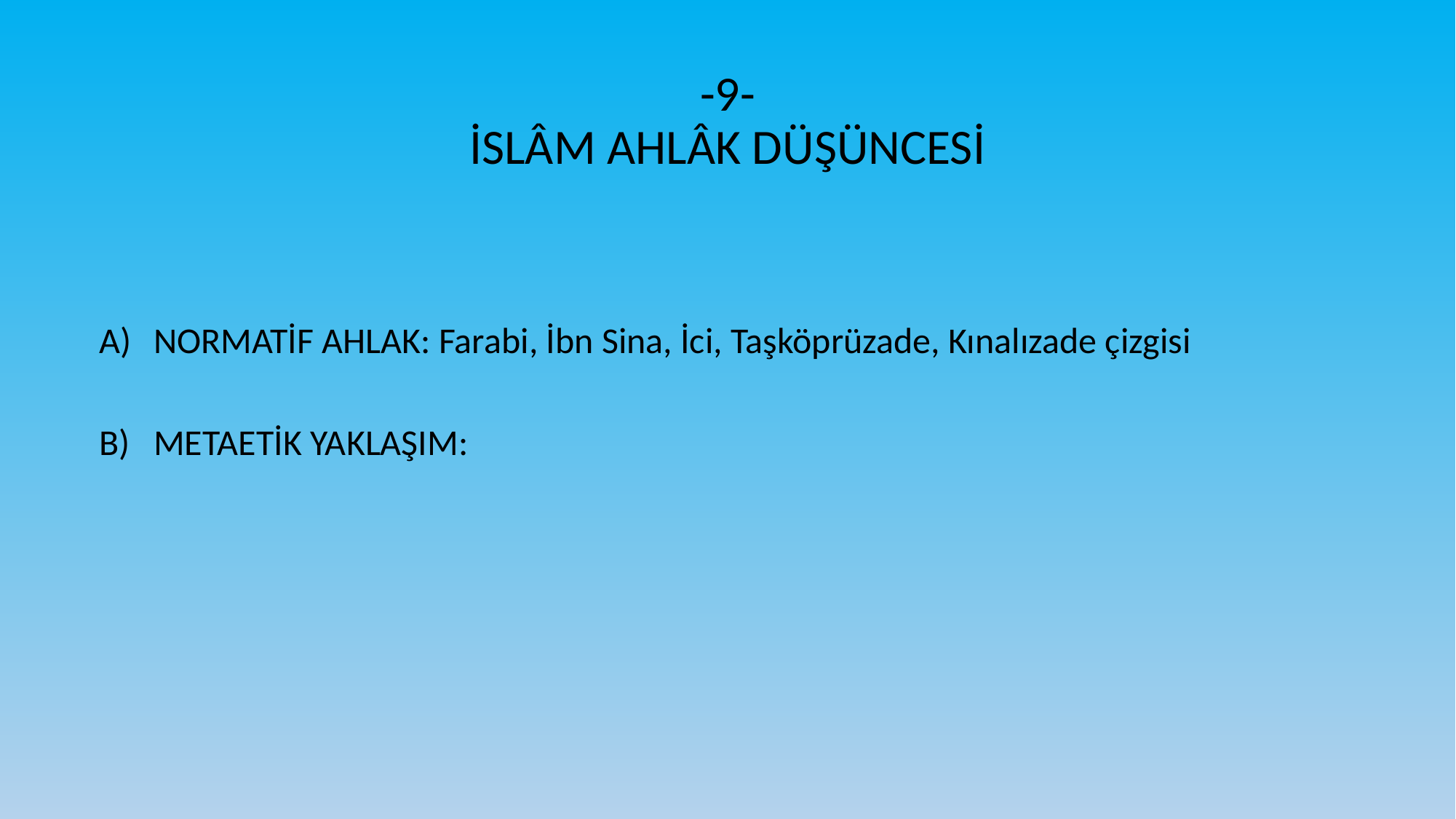

# -9- İSLÂM AHLÂK DÜŞÜNCESİ
NORMATİF AHLAK: Farabi, İbn Sina, İci, Taşköprüzade, Kınalızade çizgisi
METAETİK YAKLAŞIM: